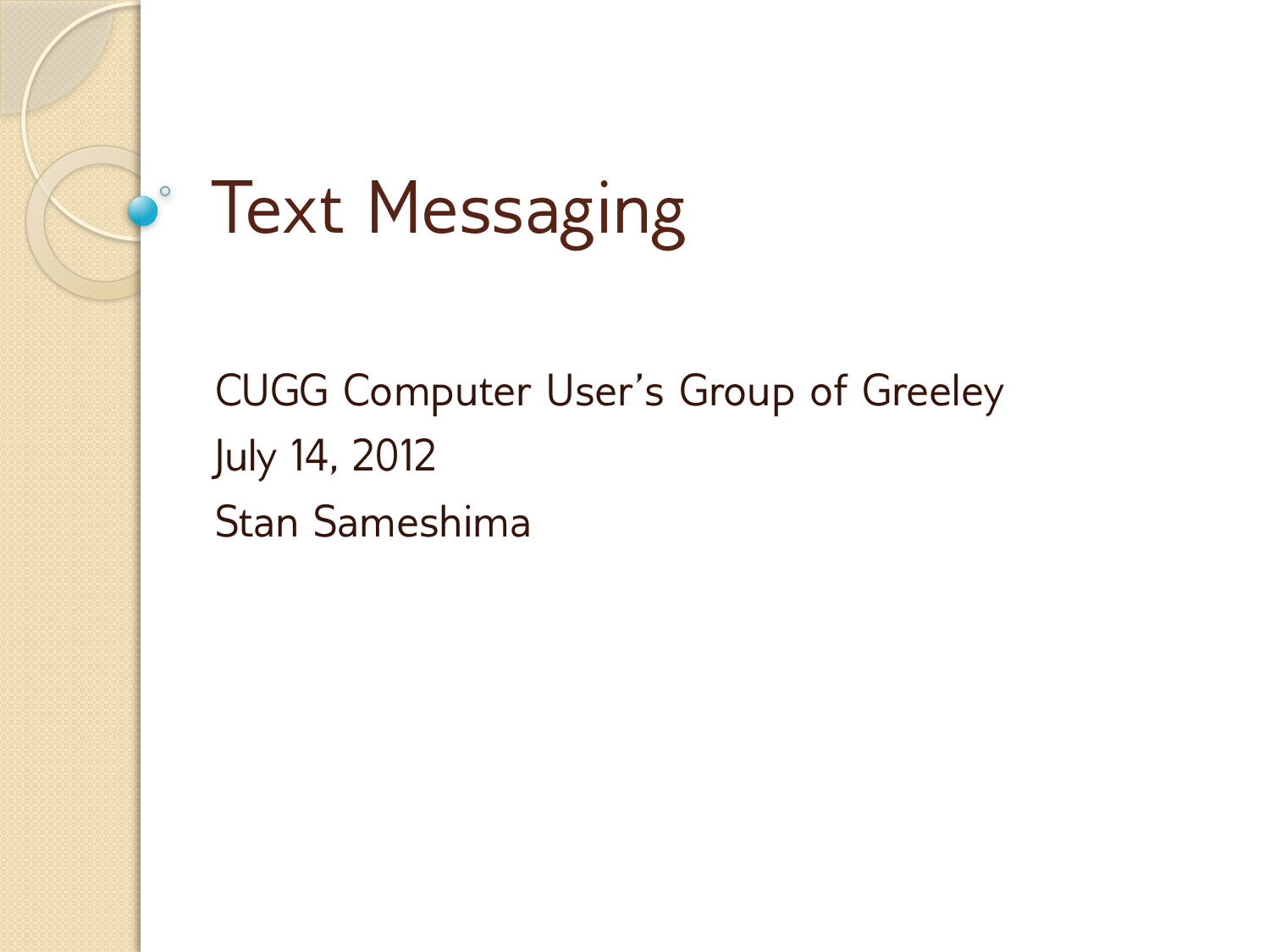

# Text Messaging
CUGG Computer User’s Group of Greeley
July 14, 2012
Stan Sameshima